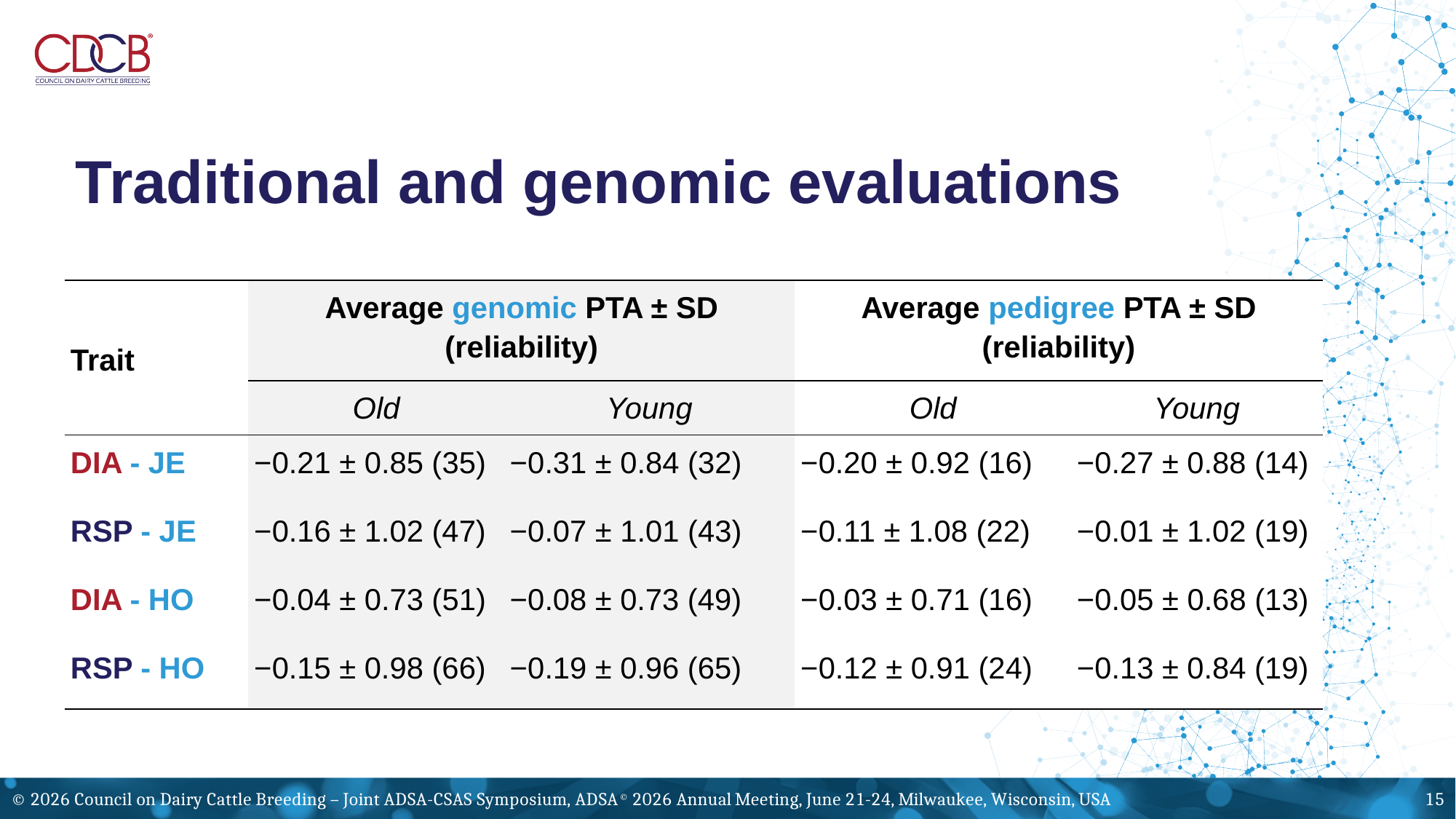

# Traditional and genomic evaluations
| Trait | Average genomic PTA ± SD (reliability) |  | Average pedigree PTA ± SD (reliability) |  |
| --- | --- | --- | --- | --- |
|  | Old | Young | Old | Young |
| DIA - JE | −0.21 ± 0.85 (35) | −0.31 ± 0.84 (32) | −0.20 ± 0.92 (16) | −0.27 ± 0.88 (14) |
| RSP - JE | −0.16 ± 1.02 (47) | −0.07 ± 1.01 (43) | −0.11 ± 1.08 (22) | −0.01 ± 1.02 (19) |
| DIA - HO | −0.04 ± 0.73 (51) | −0.08 ± 0.73 (49) | −0.03 ± 0.71 (16) | −0.05 ± 0.68 (13) |
| RSP - HO | −0.15 ± 0.98 (66) | −0.19 ± 0.96 (65) | −0.12 ± 0.91 (24) | −0.13 ± 0.84 (19) |
© 2026 Council on Dairy Cattle Breeding – Joint ADSA-CSAS Symposium, ADSA© 2026 Annual Meeting, June 21-24, Milwaukee, Wisconsin, USA
15